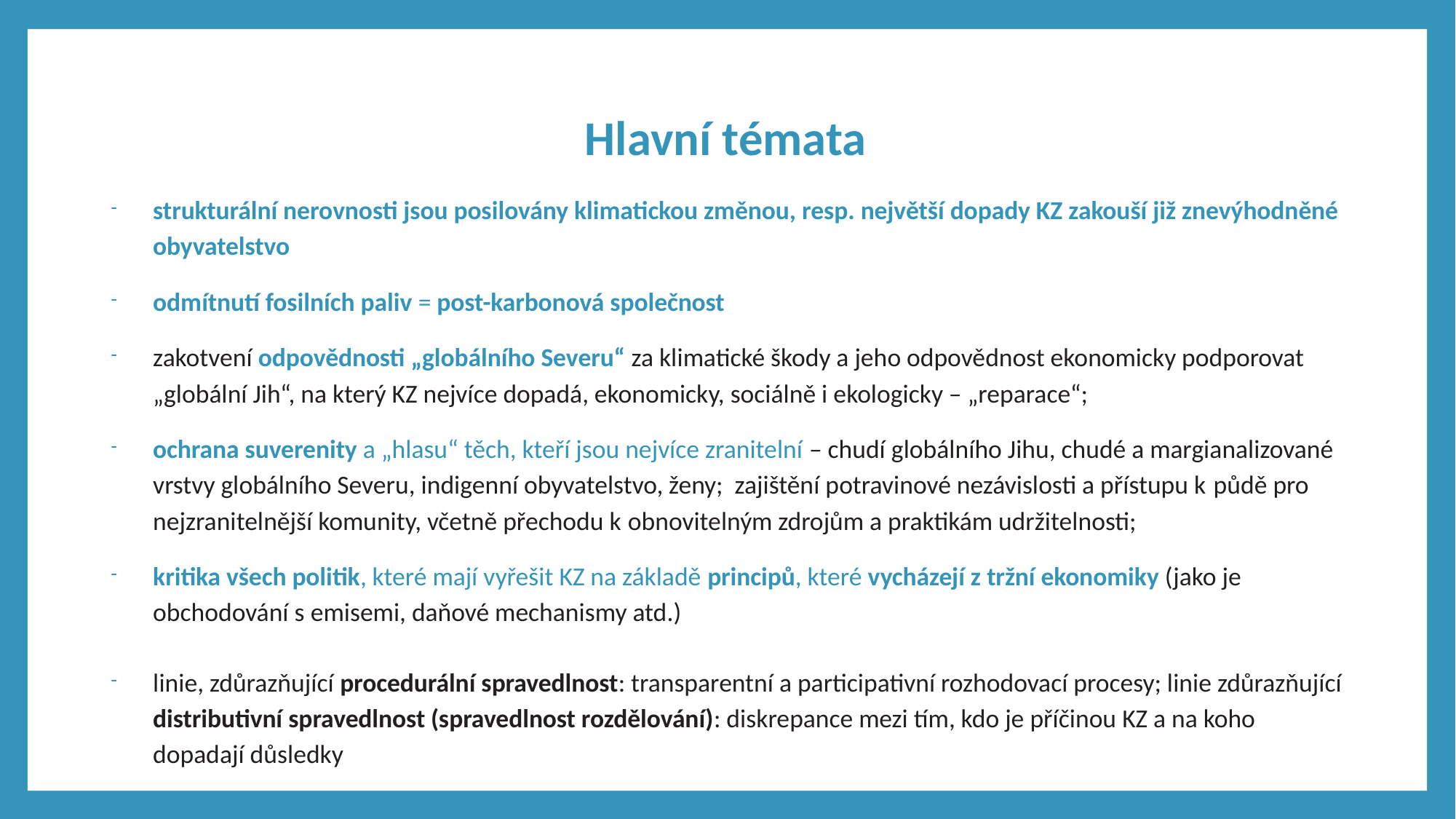

# Hlavní témata
strukturální nerovnosti jsou posilovány klimatickou změnou, resp. největší dopady KZ zakouší již znevýhodněné obyvatelstvo
odmítnutí fosilních paliv = post-karbonová společnost
zakotvení odpovědnosti „globálního Severu“ za klimatické škody a jeho odpovědnost ekonomicky podporovat „globální Jih“, na který KZ nejvíce dopadá, ekonomicky, sociálně i ekologicky – „reparace“;
ochrana suverenity a „hlasu“ těch, kteří jsou nejvíce zranitelní – chudí globálního Jihu, chudé a margianalizované vrstvy globálního Severu, indigenní obyvatelstvo, ženy;  zajištění potravinové nezávislosti a přístupu k půdě pro nejzranitelnější komunity, včetně přechodu k obnovitelným zdrojům a praktikám udržitelnosti;
kritika všech politik, které mají vyřešit KZ na základě principů, které vycházejí z tržní ekonomiky (jako je obchodování s emisemi, daňové mechanismy atd.)
linie, zdůrazňující procedurální spravedlnost: transparentní a participativní rozhodovací procesy; linie zdůrazňující distributivní spravedlnost (spravedlnost rozdělování): diskrepance mezi tím, kdo je příčinou KZ a na koho dopadají důsledky